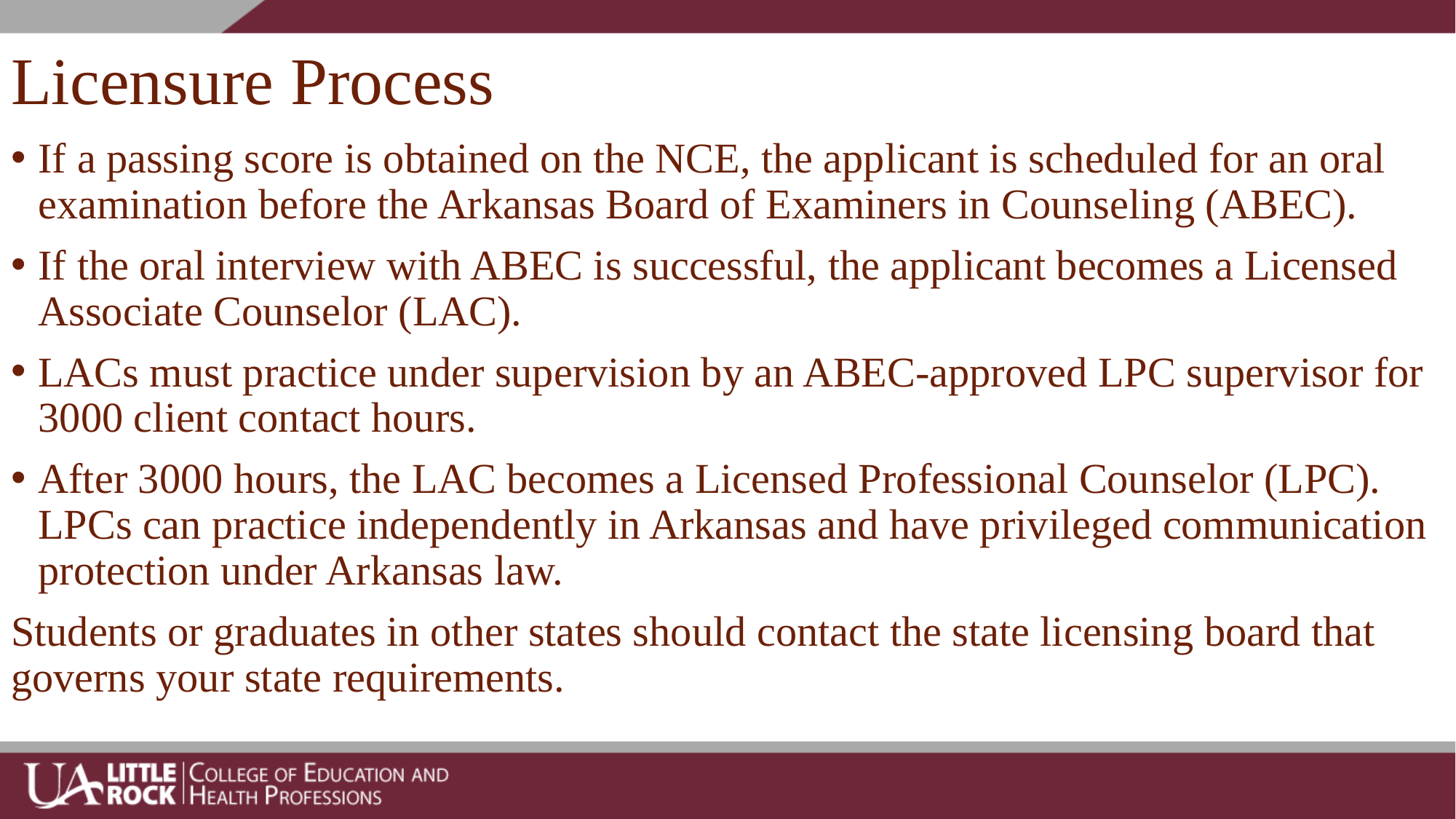

# Licensure Process
If a passing score is obtained on the NCE, the applicant is scheduled for an oral examination before the Arkansas Board of Examiners in Counseling (ABEC).
If the oral interview with ABEC is successful, the applicant becomes a Licensed Associate Counselor (LAC).
LACs must practice under supervision by an ABEC-approved LPC supervisor for 3000 client contact hours.
After 3000 hours, the LAC becomes a Licensed Professional Counselor (LPC). LPCs can practice independently in Arkansas and have privileged communication protection under Arkansas law.
Students or graduates in other states should contact the state licensing board that governs your state requirements.